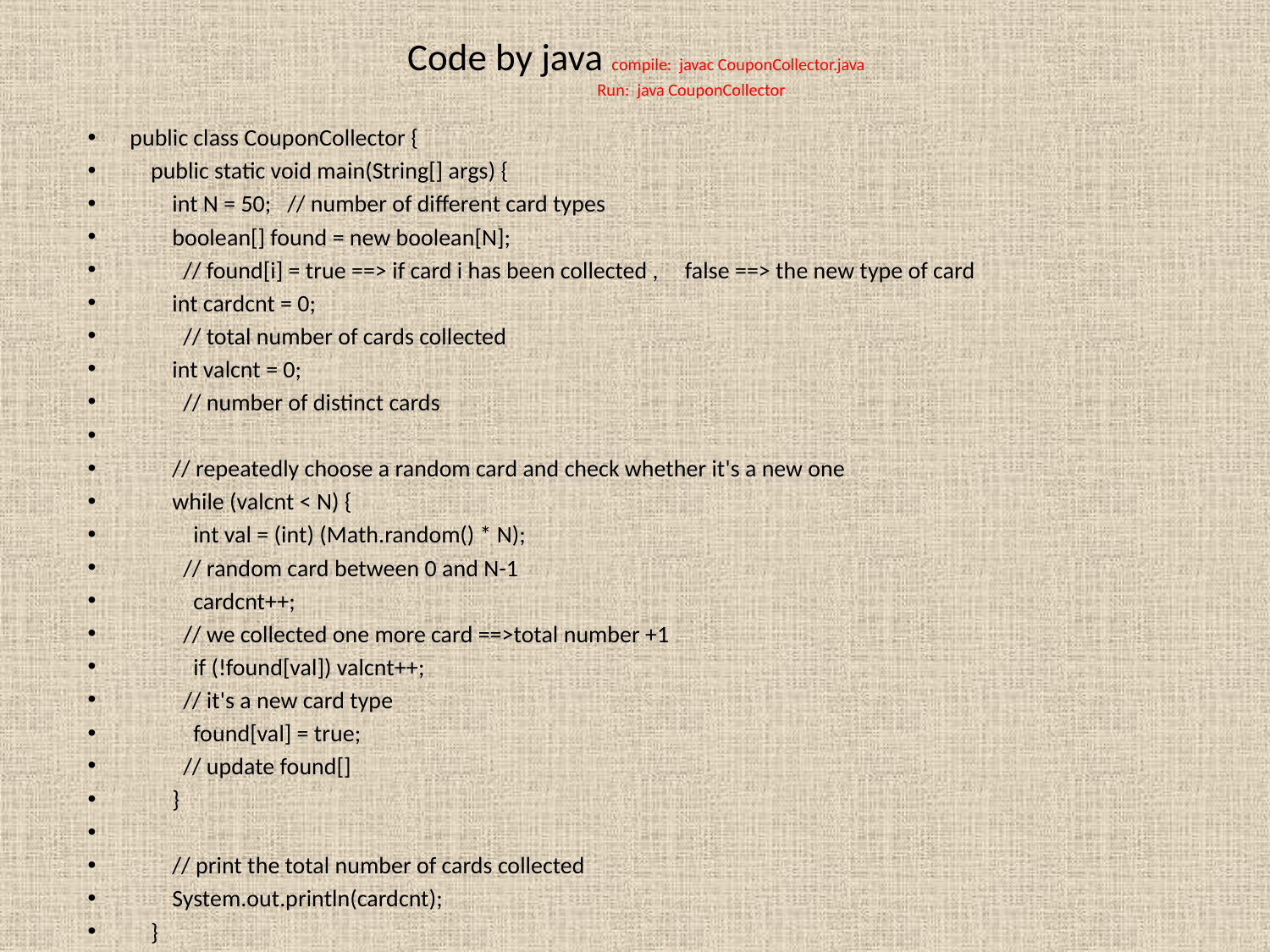

# Code by java compile:  javac CouponCollector.java Run:  java CouponCollector
public class CouponCollector {
    public static void main(String[] args) {
        int N = 50;   // number of different card types
        boolean[] found = new boolean[N];
	// found[i] = true ==> if card i has been collected ,     false ==> the new type of card
        int cardcnt = 0;
	// total number of cards collected
        int valcnt = 0;
	// number of distinct cards

        // repeatedly choose a random card and check whether it's a new one
        while (valcnt < N) {
            int val = (int) (Math.random() * N);
	// random card between 0 and N-1
            cardcnt++;
	// we collected one more card ==>total number +1
            if (!found[val]) valcnt++;
	// it's a new card type
            found[val] = true;
	// update found[]
        }

        // print the total number of cards collected
        System.out.println(cardcnt);
    }
}